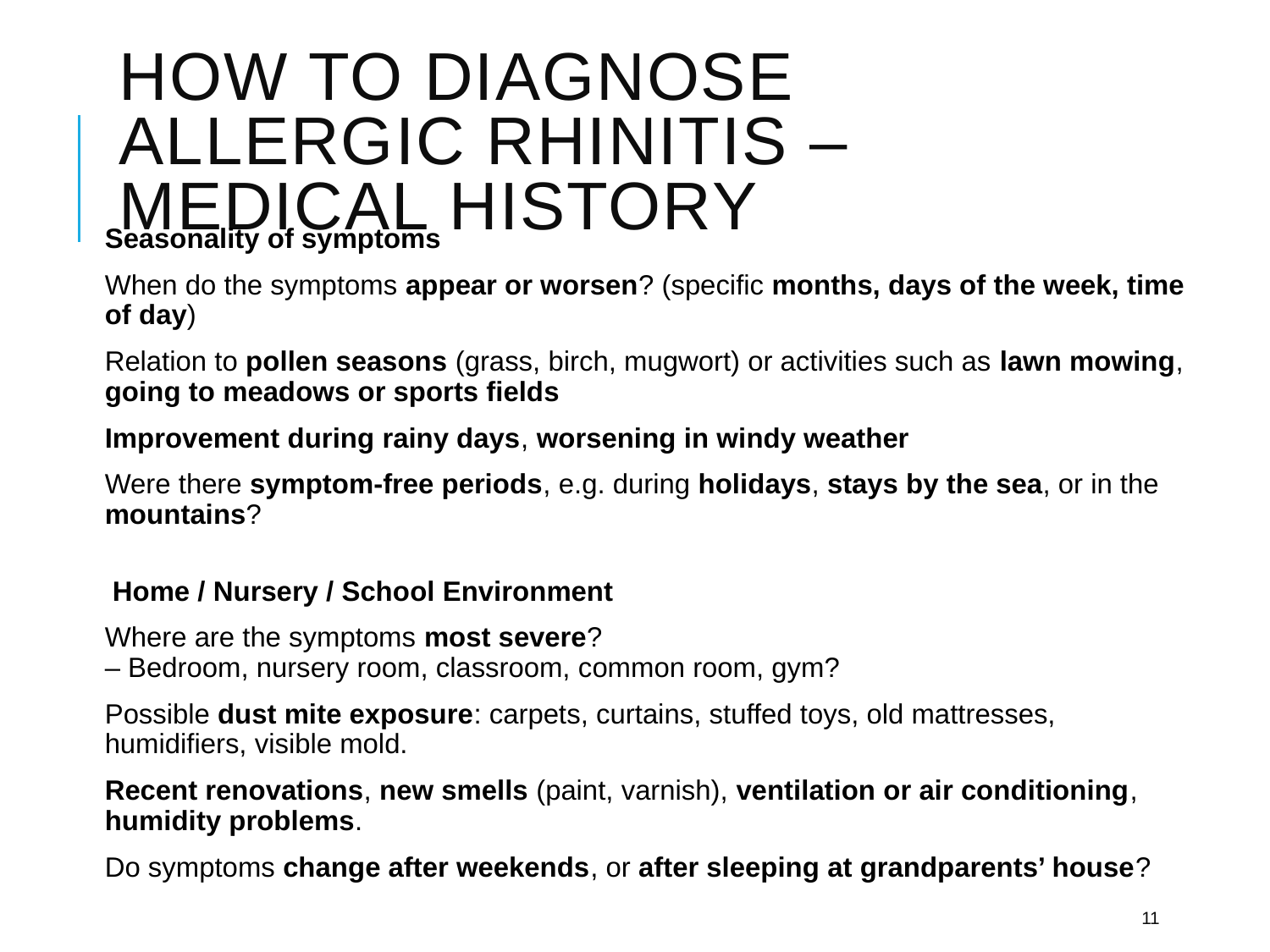

# How to Diagnose Allergic Rhinitis – Medical History
Seasonality of symptoms
When do the symptoms appear or worsen? (specific months, days of the week, time of day)
Relation to pollen seasons (grass, birch, mugwort) or activities such as lawn mowing, going to meadows or sports fields
Improvement during rainy days, worsening in windy weather
Were there symptom-free periods, e.g. during holidays, stays by the sea, or in the mountains?
 Home / Nursery / School Environment
Where are the symptoms most severe?
– Bedroom, nursery room, classroom, common room, gym?
Possible dust mite exposure: carpets, curtains, stuffed toys, old mattresses, humidifiers, visible mold.
Recent renovations, new smells (paint, varnish), ventilation or air conditioning, humidity problems.
Do symptoms change after weekends, or after sleeping at grandparents’ house?

11